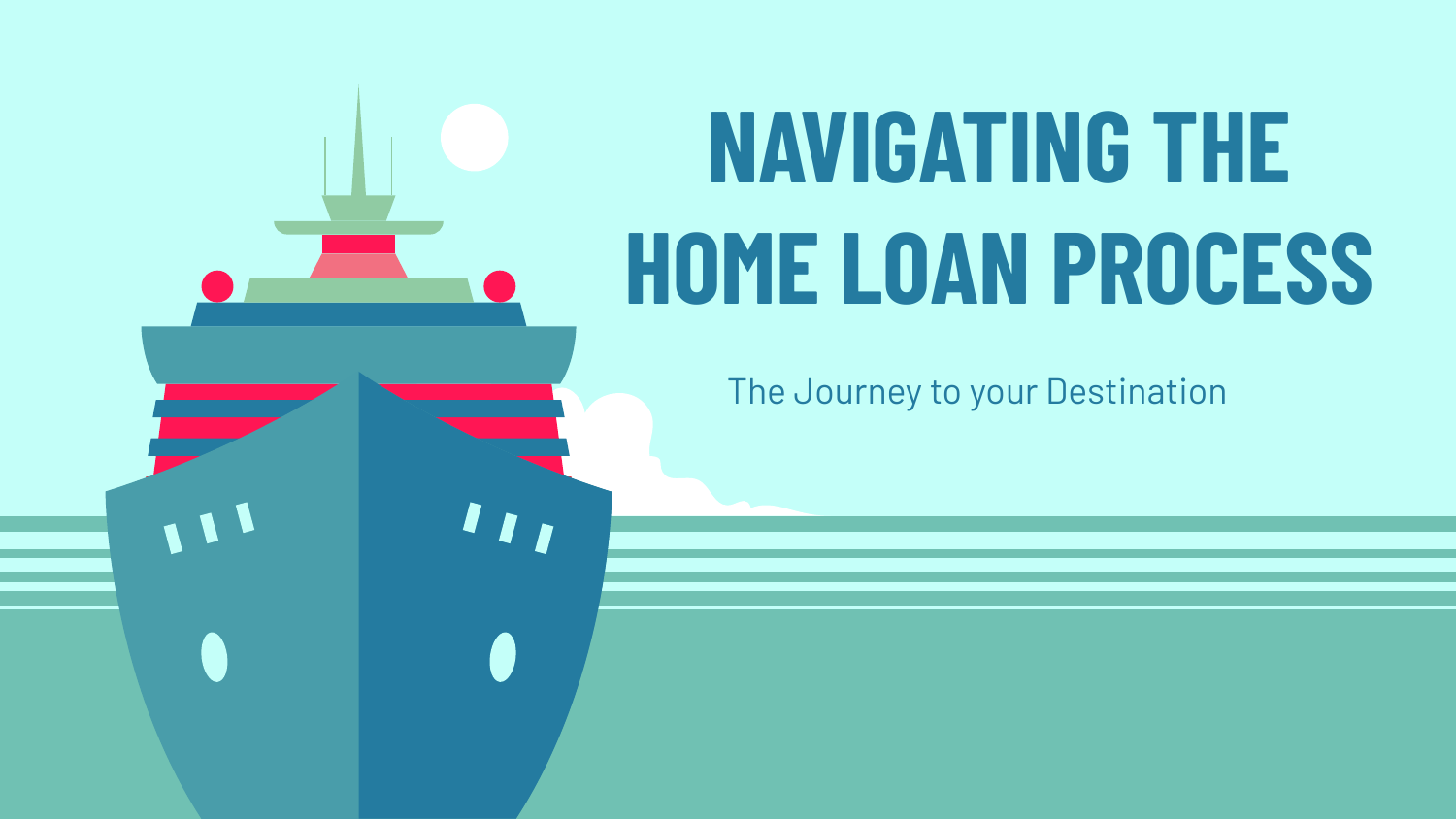

# NAVIGATING THE HOME LOAN PROCESS

The Journey to your Destination